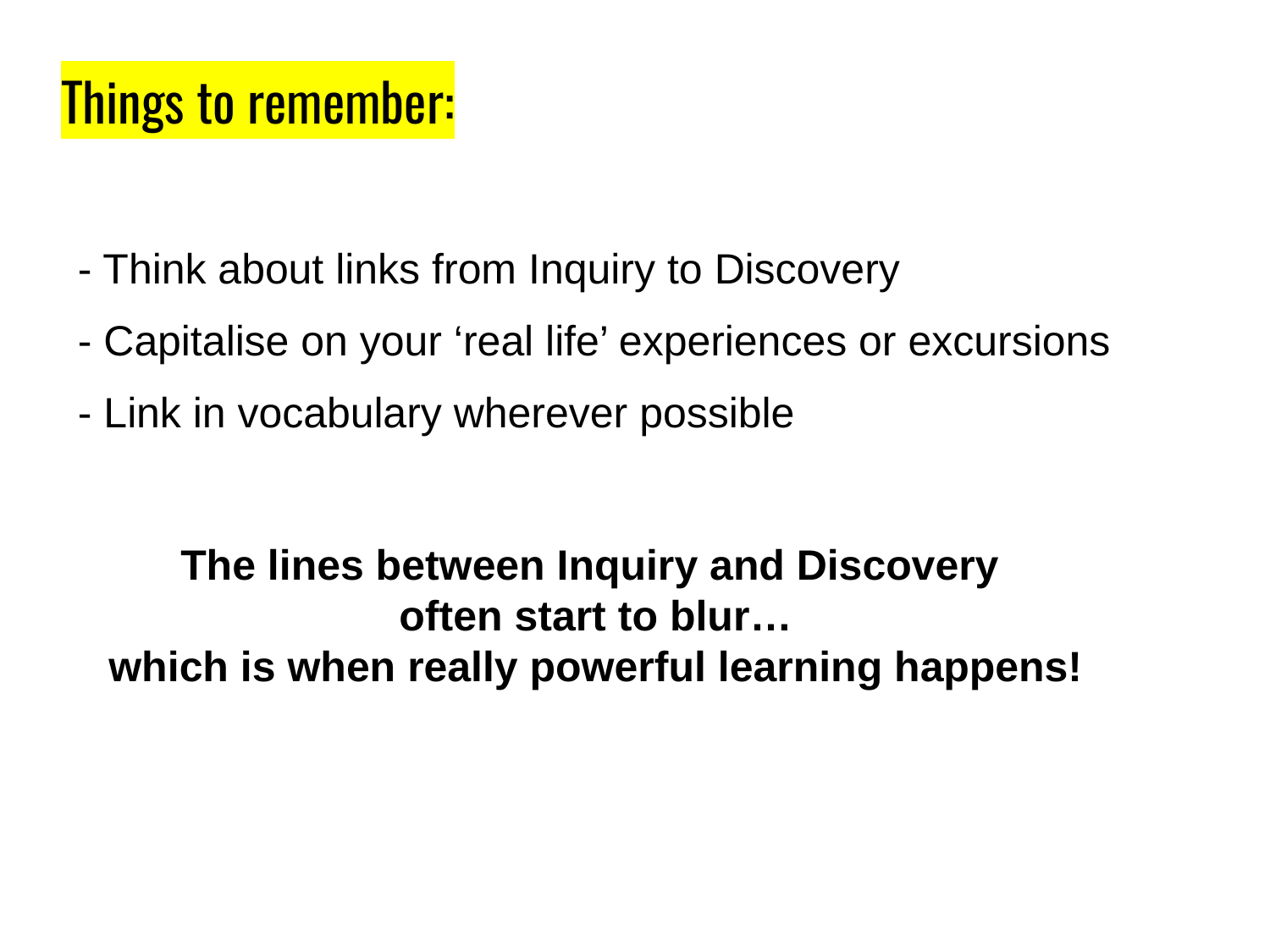

# Things to remember:

- Think about links from Inquiry to Discovery

- Capitalise on your ‘real life’ experiences or excursions

- Link in vocabulary wherever possible

The lines between Inquiry and Discovery
often start to blur…
which is when really powerful learning happens!